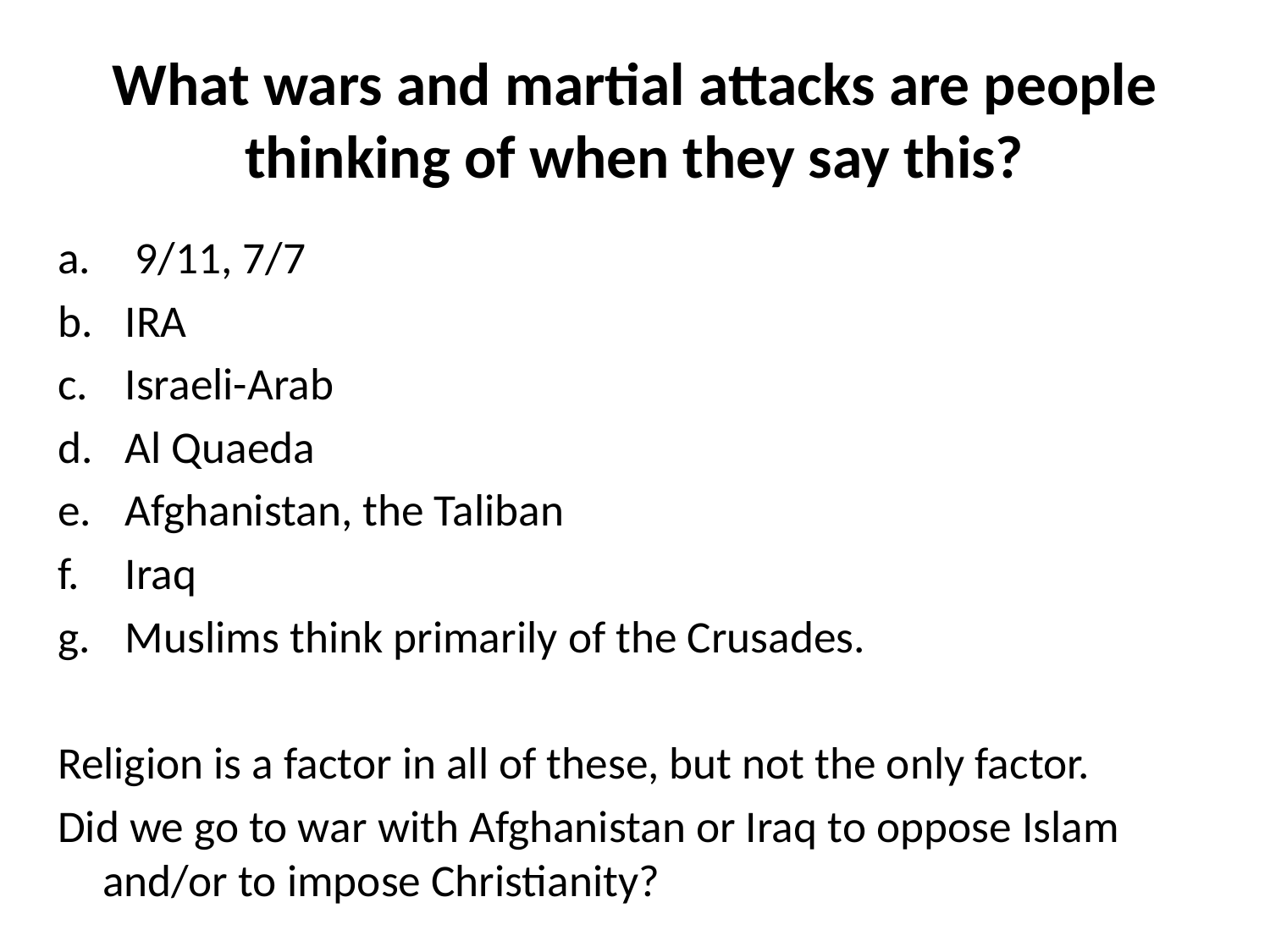

# What wars and martial attacks are people thinking of when they say this?
 9/11, 7/7
IRA
Israeli-Arab
Al Quaeda
Afghanistan, the Taliban
Iraq
Muslims think primarily of the Crusades.

Religion is a factor in all of these, but not the only factor.
Did we go to war with Afghanistan or Iraq to oppose Islam and/or to impose Christianity?